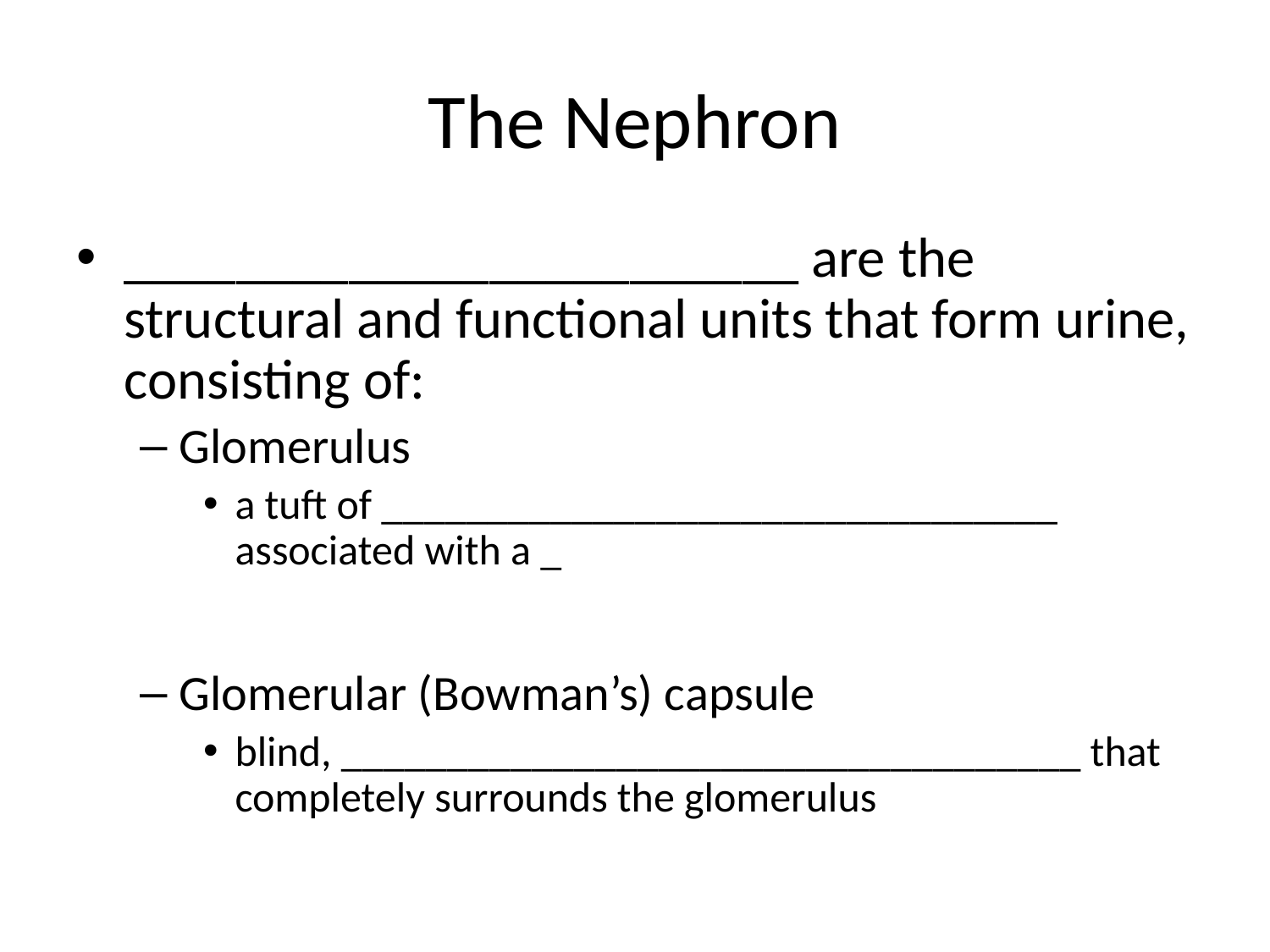

# The Nephron
________________________ are the structural and functional units that form urine, consisting of:
Glomerulus
a tuft of ________________________________ associated with a _

Glomerular (Bowman’s) capsule
blind, ___________________________________ that completely surrounds the glomerulus